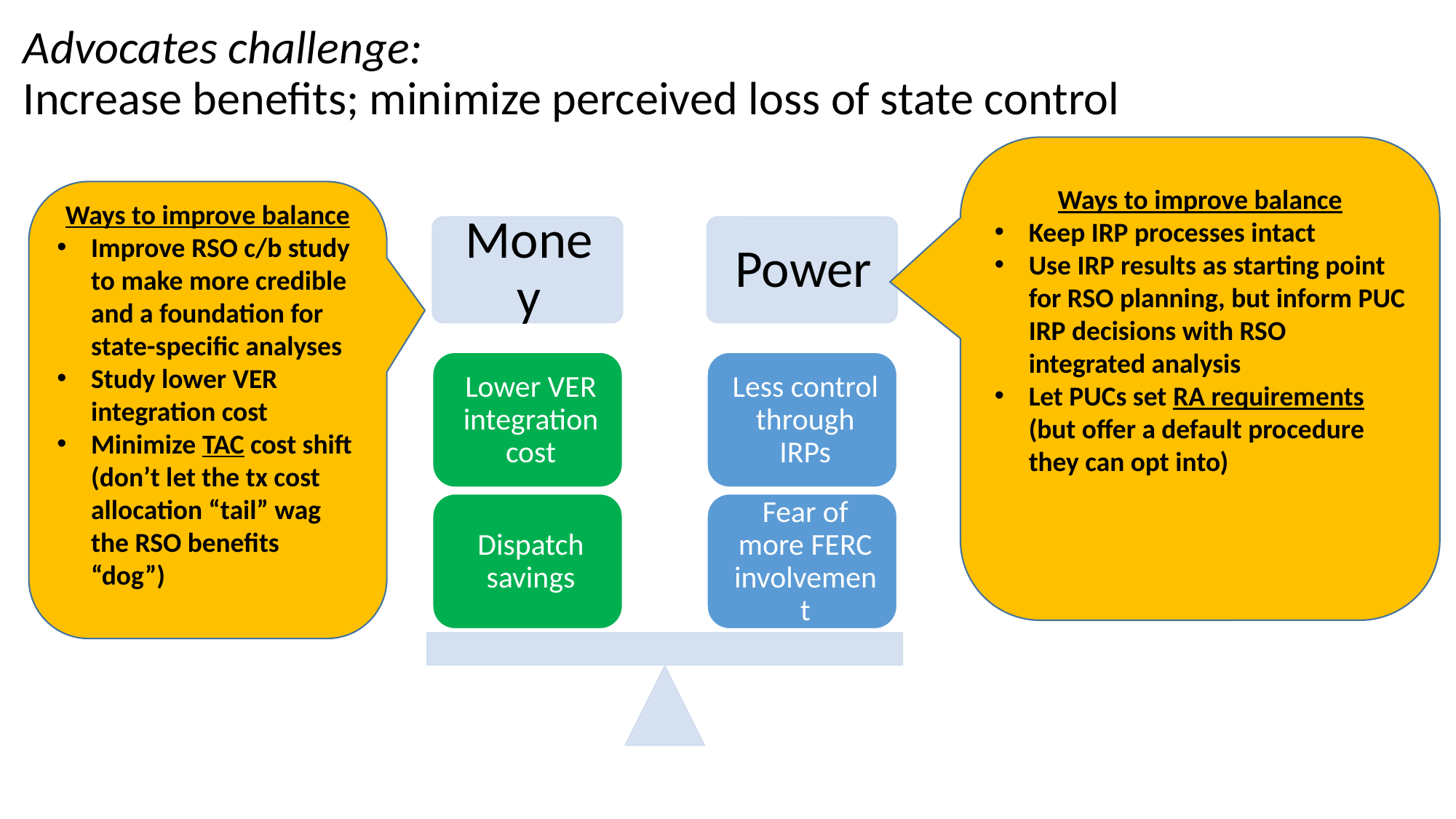

# Advocates challenge: Increase benefits; minimize perceived loss of state control
Ways to improve balance
Keep IRP processes intact
Use IRP results as starting point for RSO planning, but inform PUC IRP decisions with RSO integrated analysis
Let PUCs set RA requirements (but offer a default procedure they can opt into)

Ways to improve balance
Improve RSO c/b study to make more credible and a foundation for state-specific analyses
Study lower VER integration cost
Minimize TAC cost shift (don’t let the tx cost allocation “tail” wag the RSO benefits “dog”)

Money
Power
Fear of more FERC involvement
Less control through IRPs
Dispatch savings
Lower VER integration cost